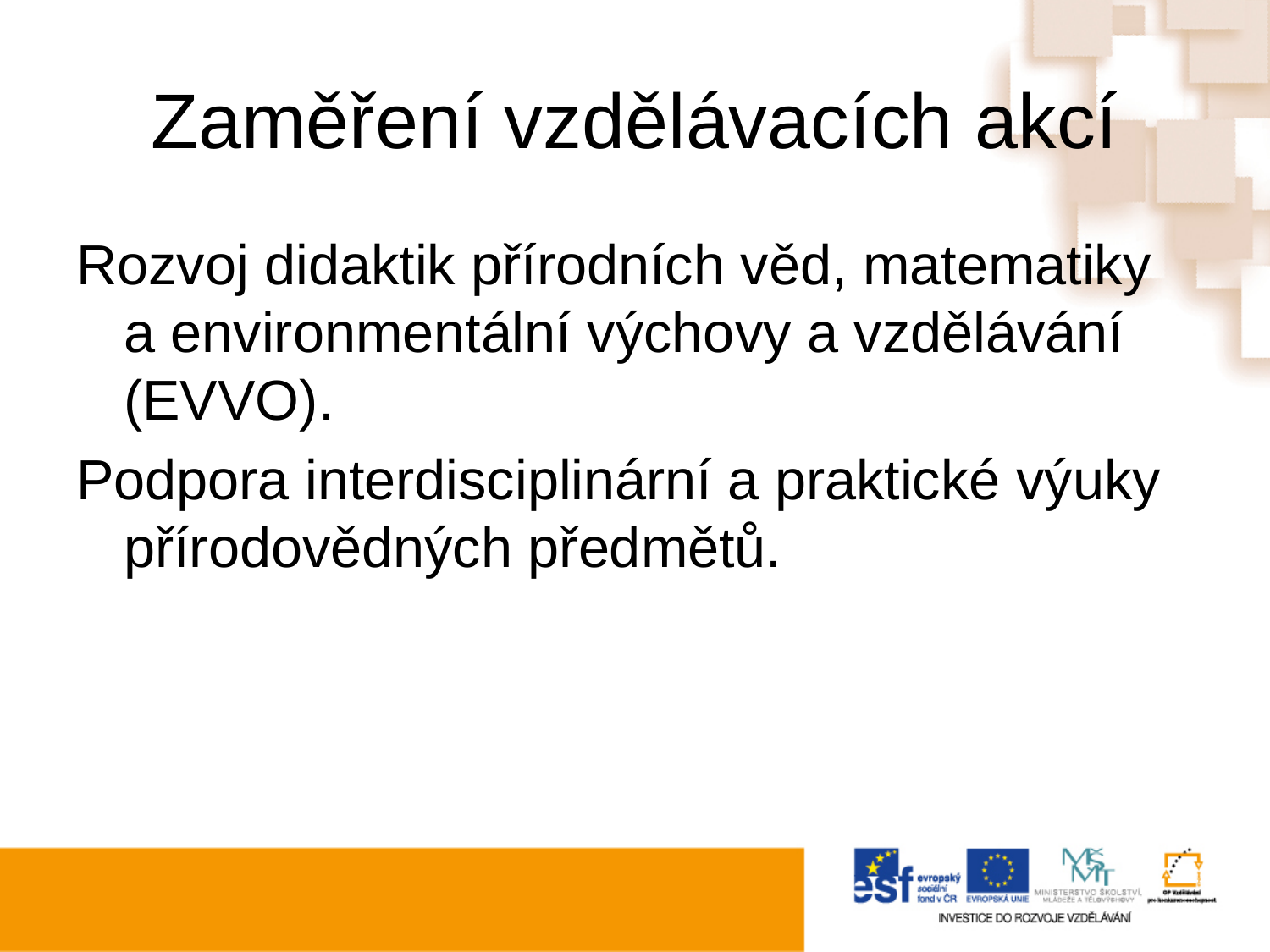

# Zaměření vzdělávacích akcí
Rozvoj didaktik přírodních věd, matematiky a environmentální výchovy a vzdělávání (EVVO).
Podpora interdisciplinární a praktické výuky přírodovědných předmětů.